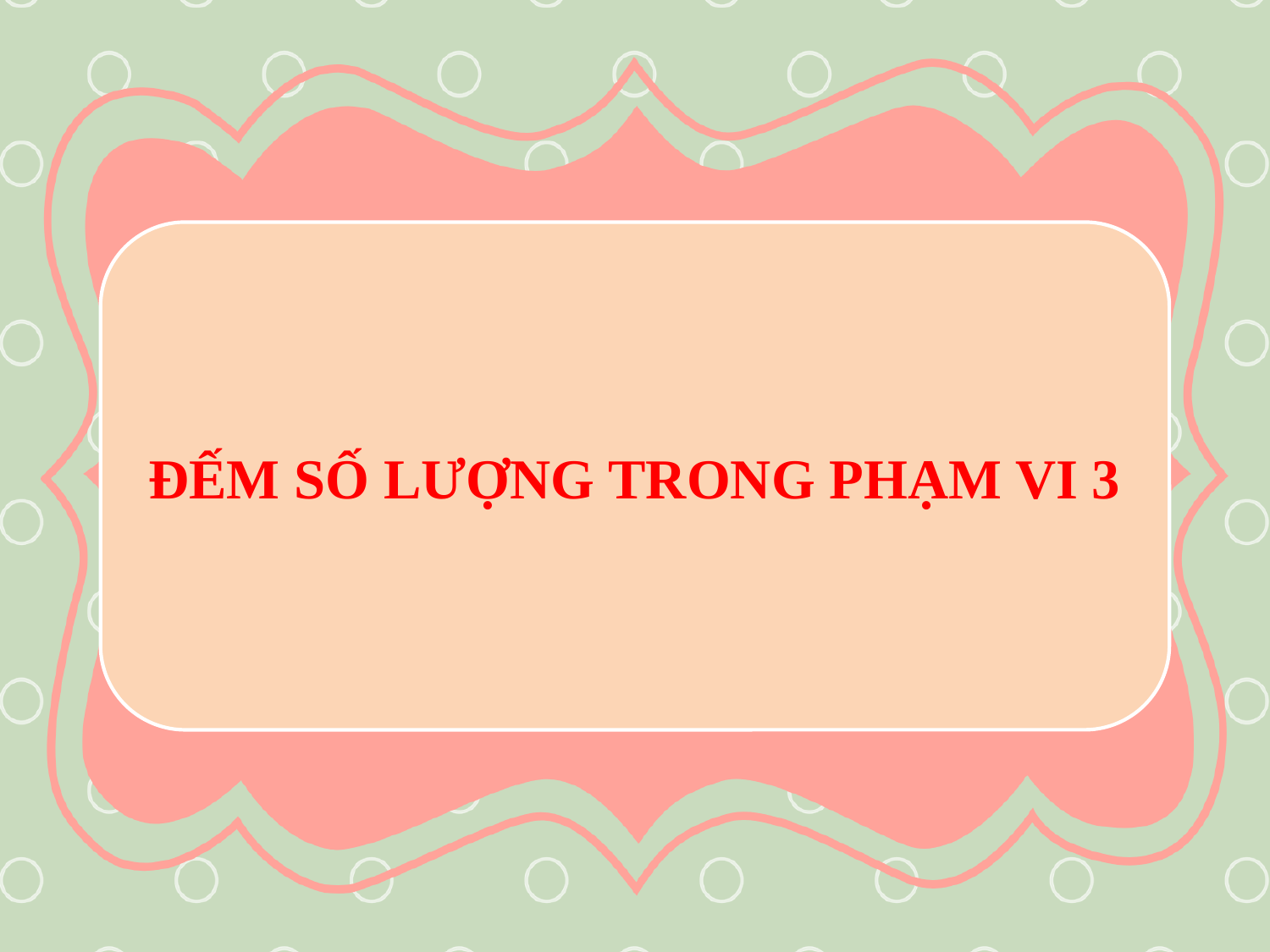

#

ĐẾM SỐ LƯỢNG TRONG PHẠM VI 3